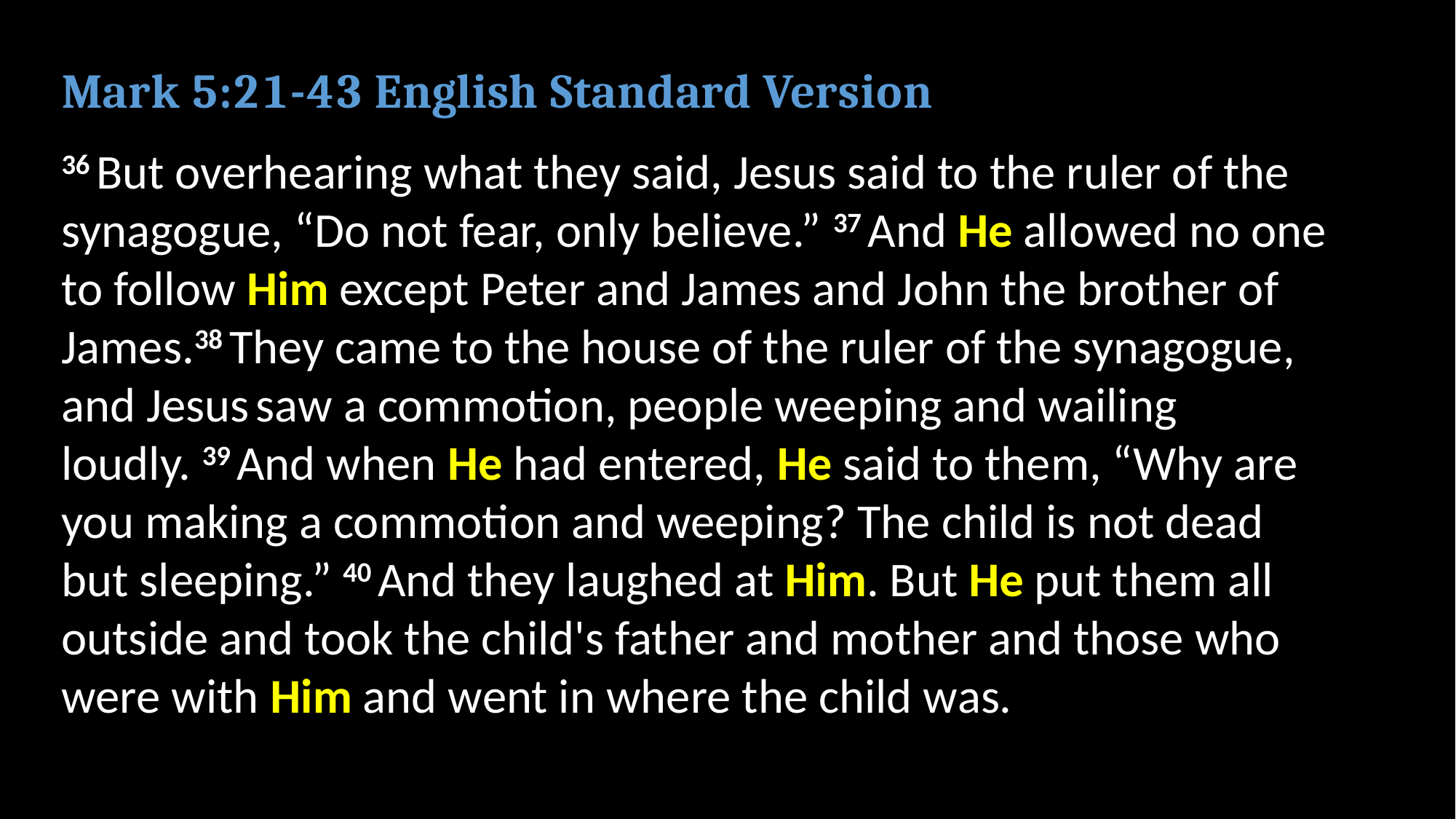

Mark 5:21-43 English Standard Version
36 But overhearing what they said, Jesus said to the ruler of the synagogue, “Do not fear, only believe.” 37 And He allowed no one to follow Him except Peter and James and John the brother of James.38 They came to the house of the ruler of the synagogue, and Jesus saw a commotion, people weeping and wailing loudly. 39 And when He had entered, He said to them, “Why are you making a commotion and weeping? The child is not dead but sleeping.” 40 And they laughed at Him. But He put them all outside and took the child's father and mother and those who were with Him and went in where the child was.